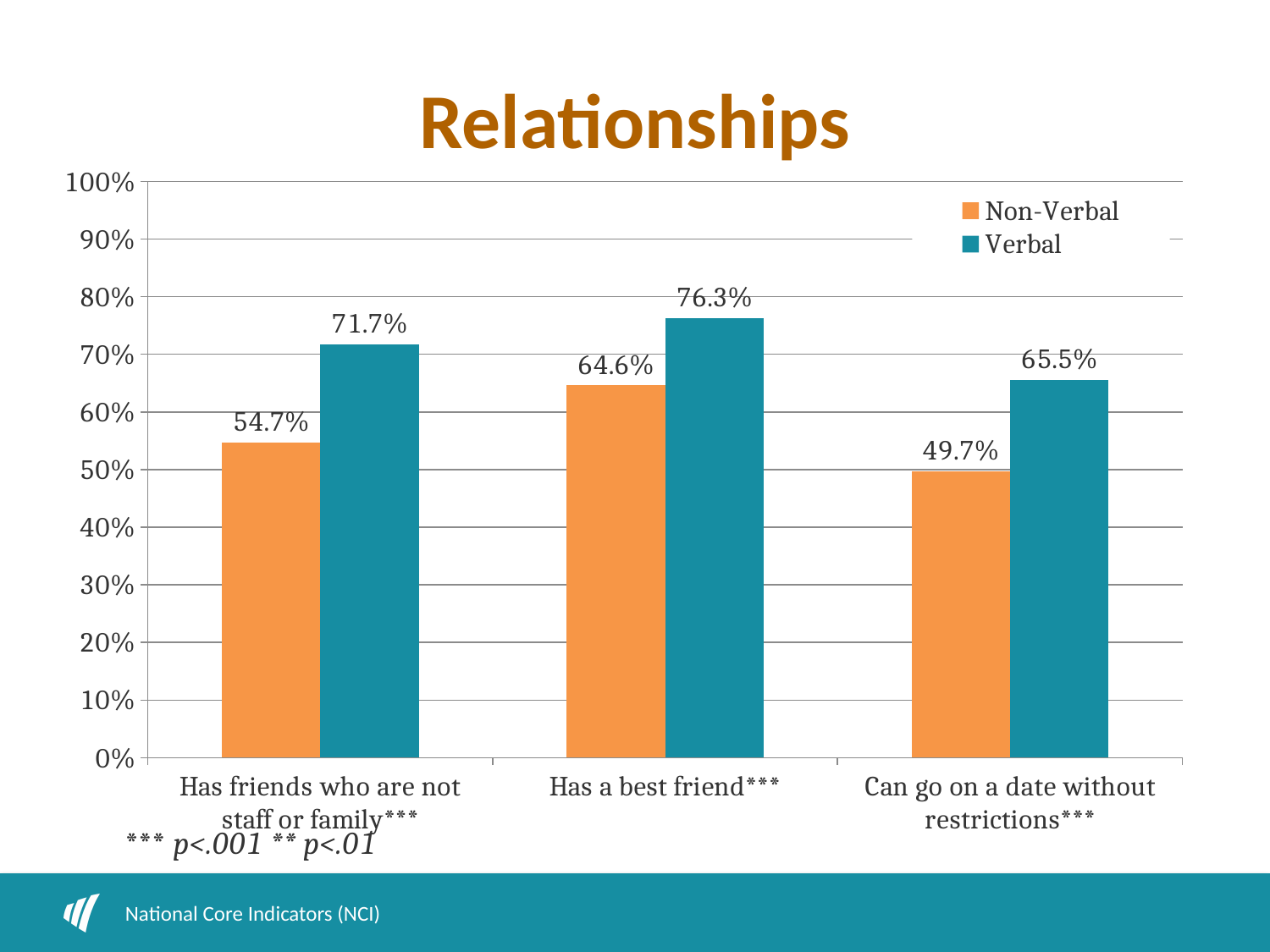

# Relationships

### Chart

| Category | Non-Verbal | Verbal |
|---|---|---|
| Has friends who are not staff or family*** | 0.547 | 0.7170000000000006 |
| Has a best friend*** | 0.6460000000000008 | 0.7630000000000008 |
| Can go on a date without restrictions*** | 0.49700000000000033 | 0.6550000000000009 |
*** p<.001 ** p<.01

National Core Indicators (NCI)